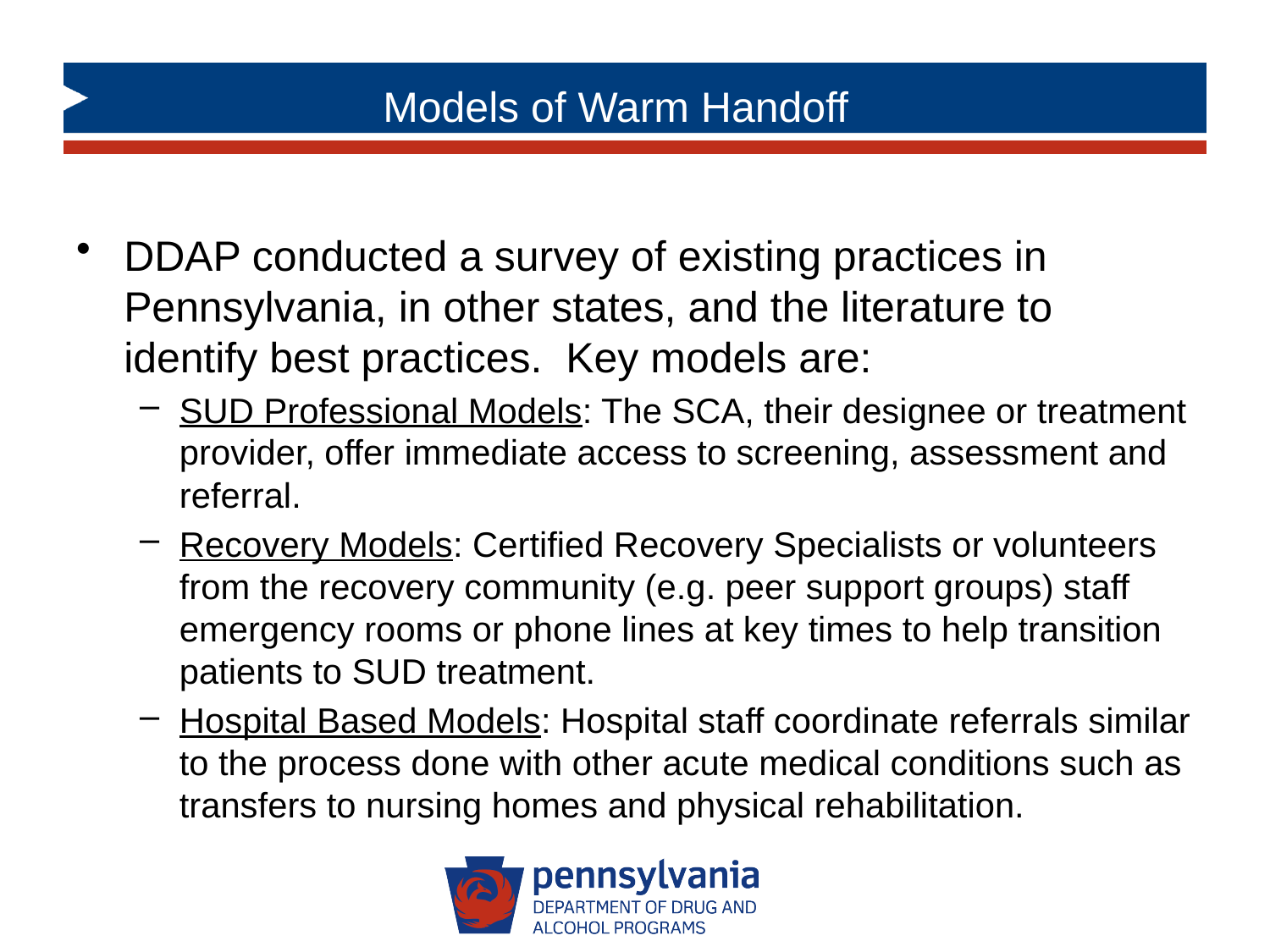

Models of Warm Handoff
DDAP conducted a survey of existing practices in Pennsylvania, in other states, and the literature to identify best practices.  Key models are:
SUD Professional Models: The SCA, their designee or treatment provider, offer immediate access to screening, assessment and referral.
Recovery Models: Certified Recovery Specialists or volunteers from the recovery community (e.g. peer support groups) staff emergency rooms or phone lines at key times to help transition patients to SUD treatment.
Hospital Based Models: Hospital staff coordinate referrals similar to the process done with other acute medical conditions such as transfers to nursing homes and physical rehabilitation.